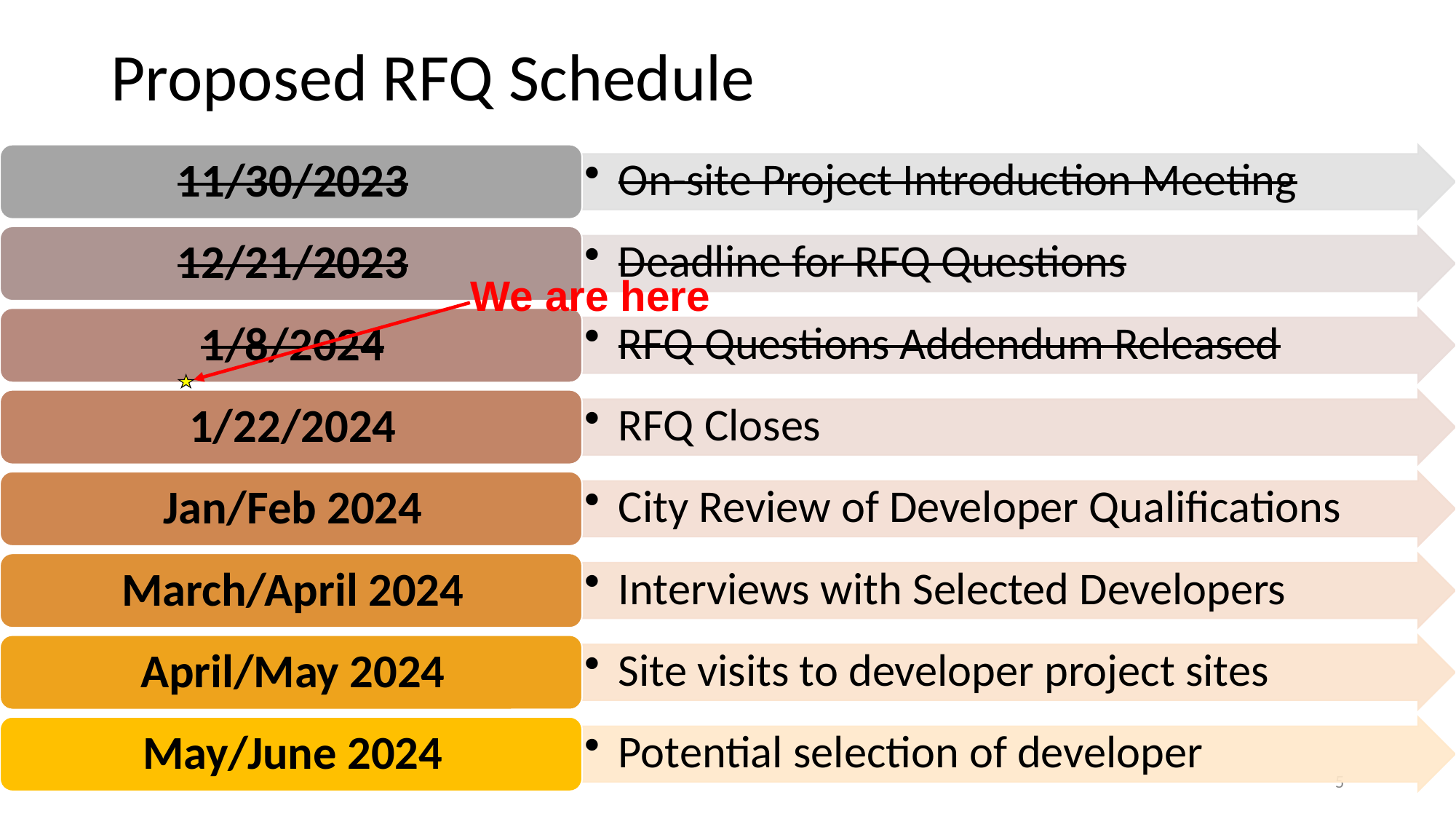

# Proposed RFQ Schedule
On-site Project Introduction Meeting
11/30/2023
Deadline for RFQ Questions
12/21/2023
RFQ Questions Addendum Released
1/8/2024
RFQ Closes
1/22/2024
City Review of Developer Qualifications
Jan/Feb 2024
Interviews with Selected Developers
March/April 2024
Site visits to developer project sites
April/May 2024
Potential selection of developer
May/June 2024
We are here

5